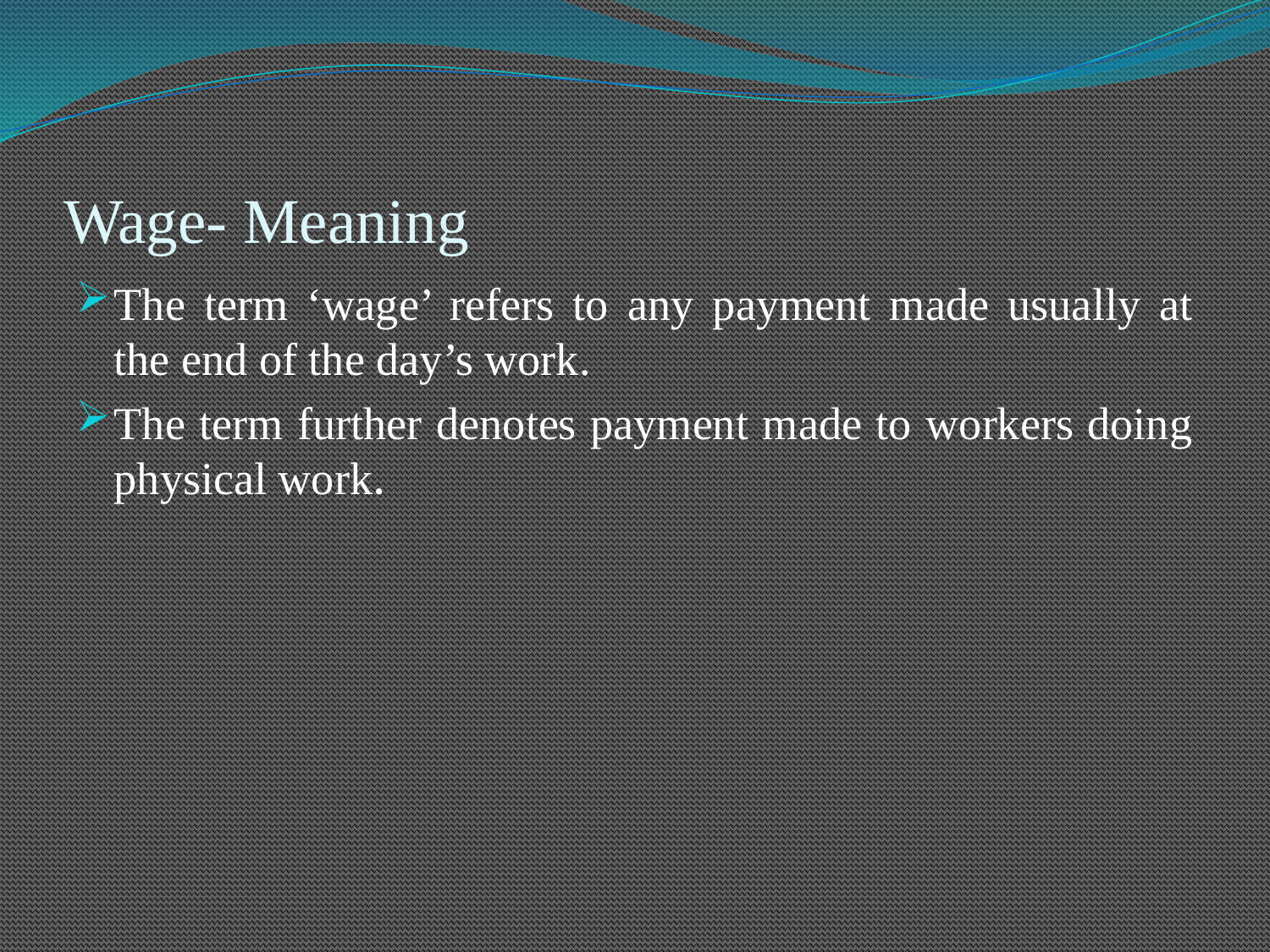

# Wage- Meaning
The term ‘wage’ refers to any payment made usually at the end of the day’s work.
The term further denotes payment made to workers doing physical work.